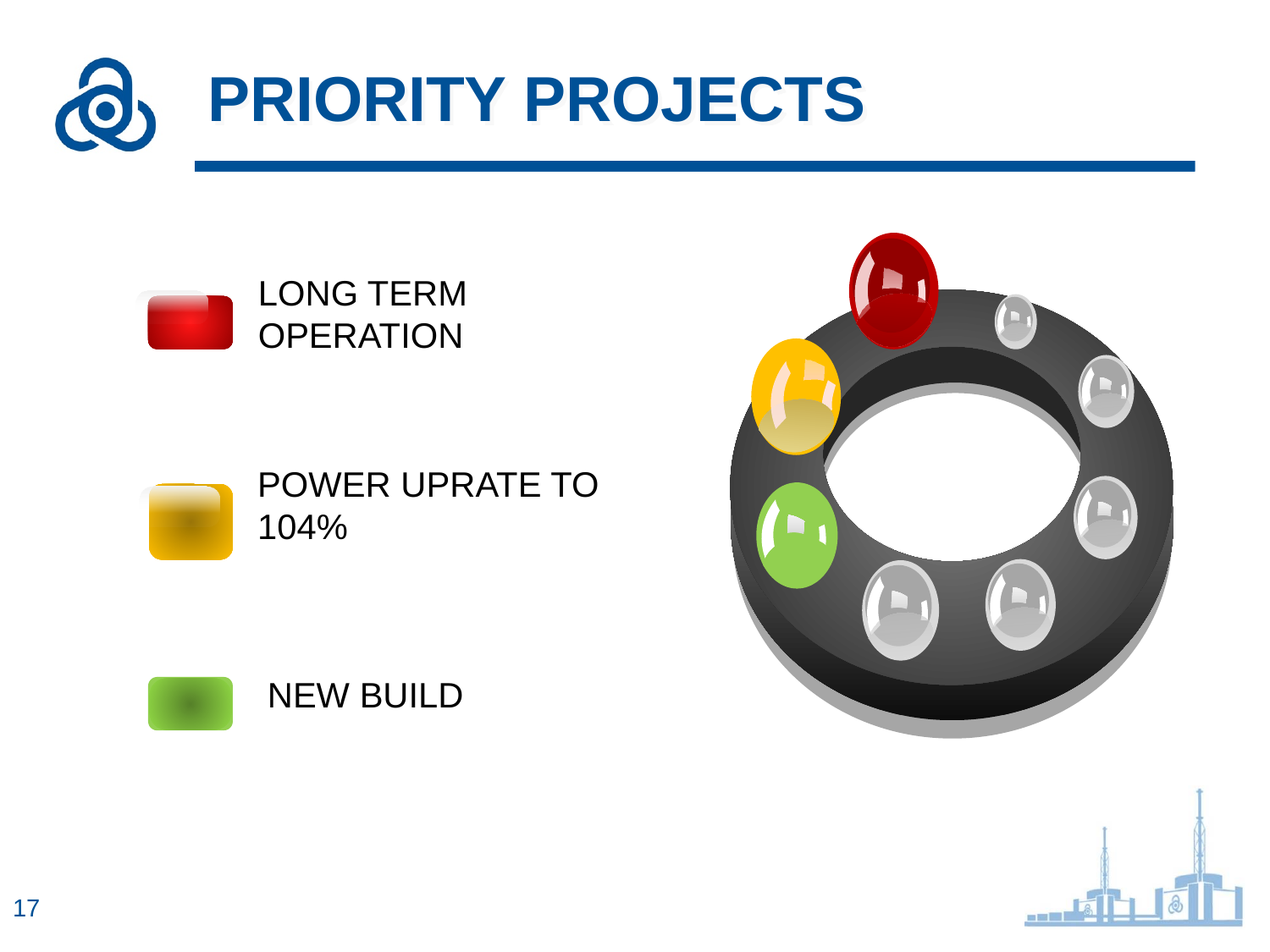

# PRIORITY PROJECTS

LONG TERM OPERATION

POWER UPRATE TO 104%

NEW BUILD

17